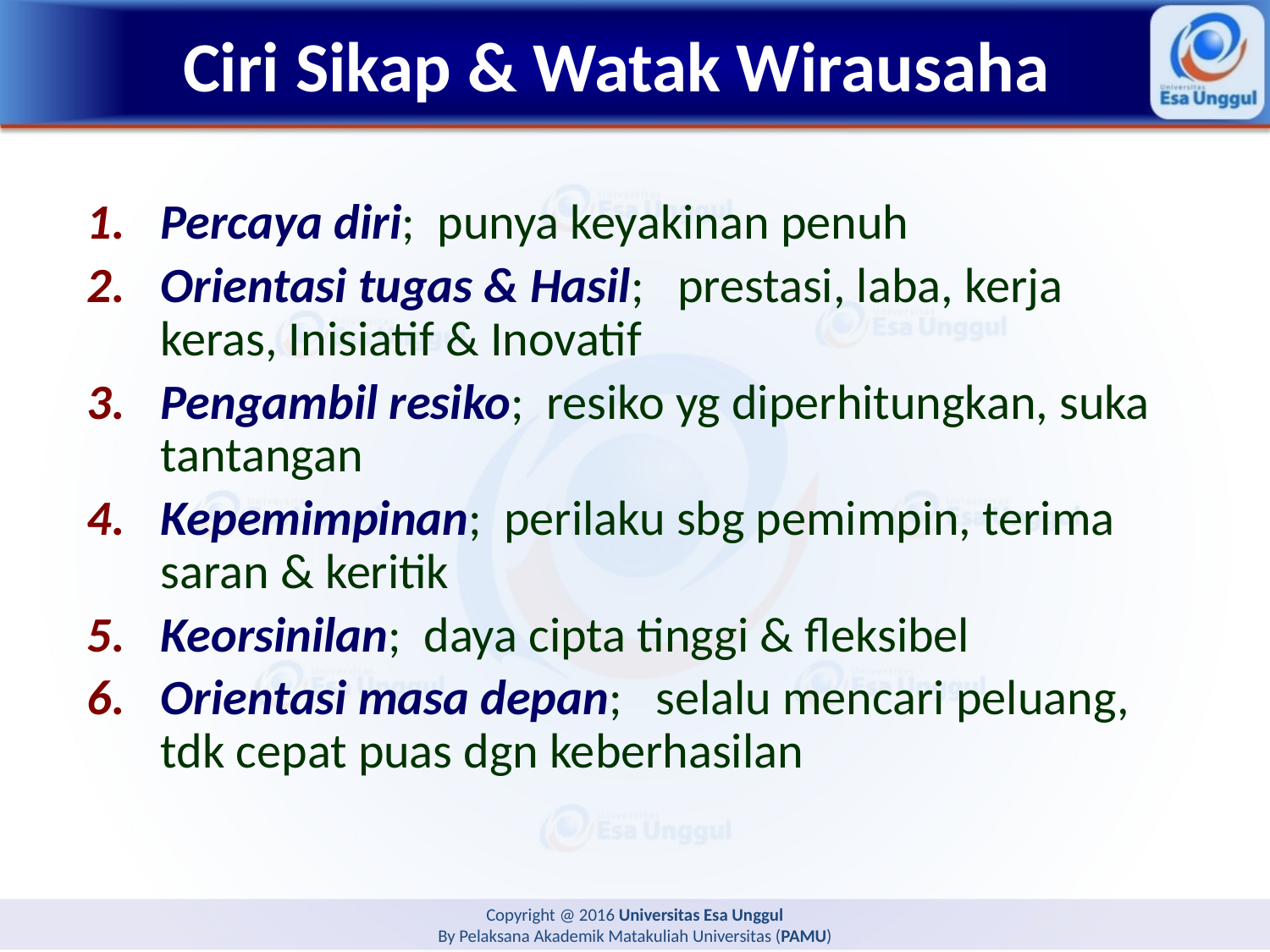

# Ciri Sikap & Watak Wirausaha
Percaya diri;  punya keyakinan penuh
Orientasi tugas & Hasil;   prestasi, laba, kerja keras, Inisiatif & Inovatif
Pengambil resiko;  resiko yg diperhitungkan, suka tantangan
Kepemimpinan;  perilaku sbg pemimpin, terima saran & keritik
Keorsinilan;  daya cipta tinggi & fleksibel
Orientasi masa depan;   selalu mencari peluang, tdk cepat puas dgn keberhasilan